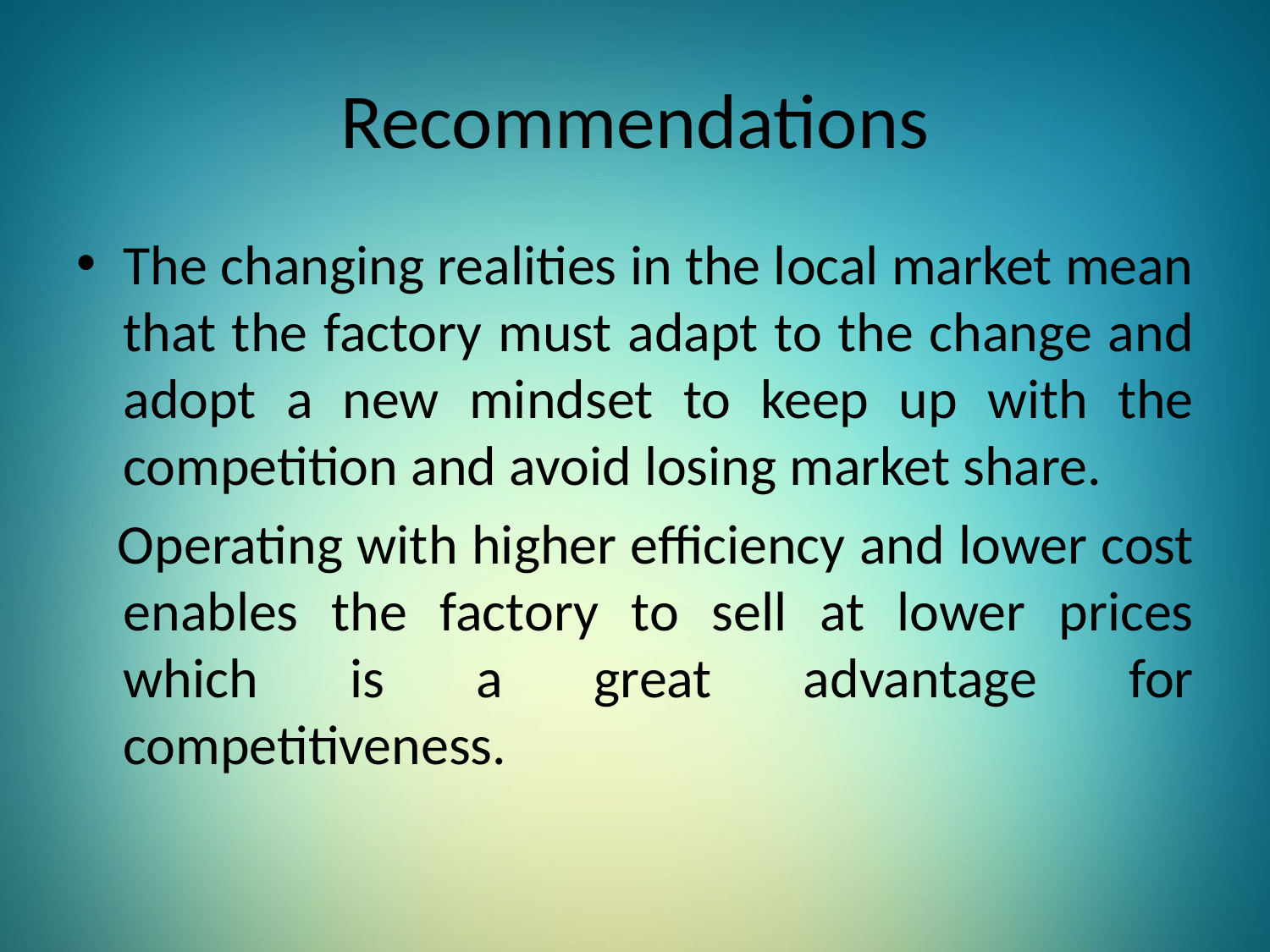

# Recommendations
The changing realities in the local market mean that the factory must adapt to the change and adopt a new mindset to keep up with the competition and avoid losing market share.
   Operating with higher efficiency and lower cost enables the factory to sell at lower prices which is a great advantage for competitiveness.